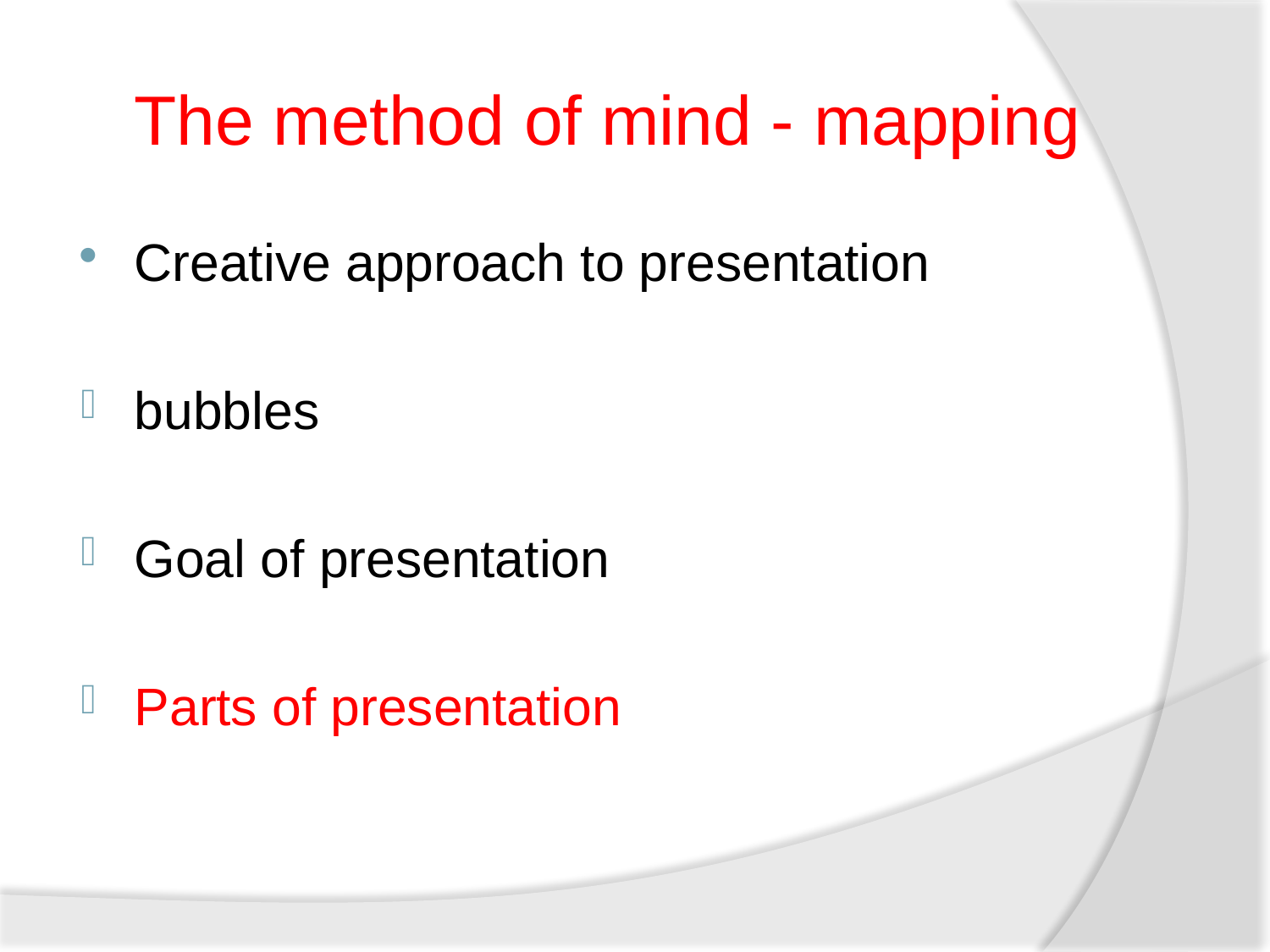

# The method of mind - mapping
Creative approach to presentation

bubbles

Goal of presentation

Parts of presentation